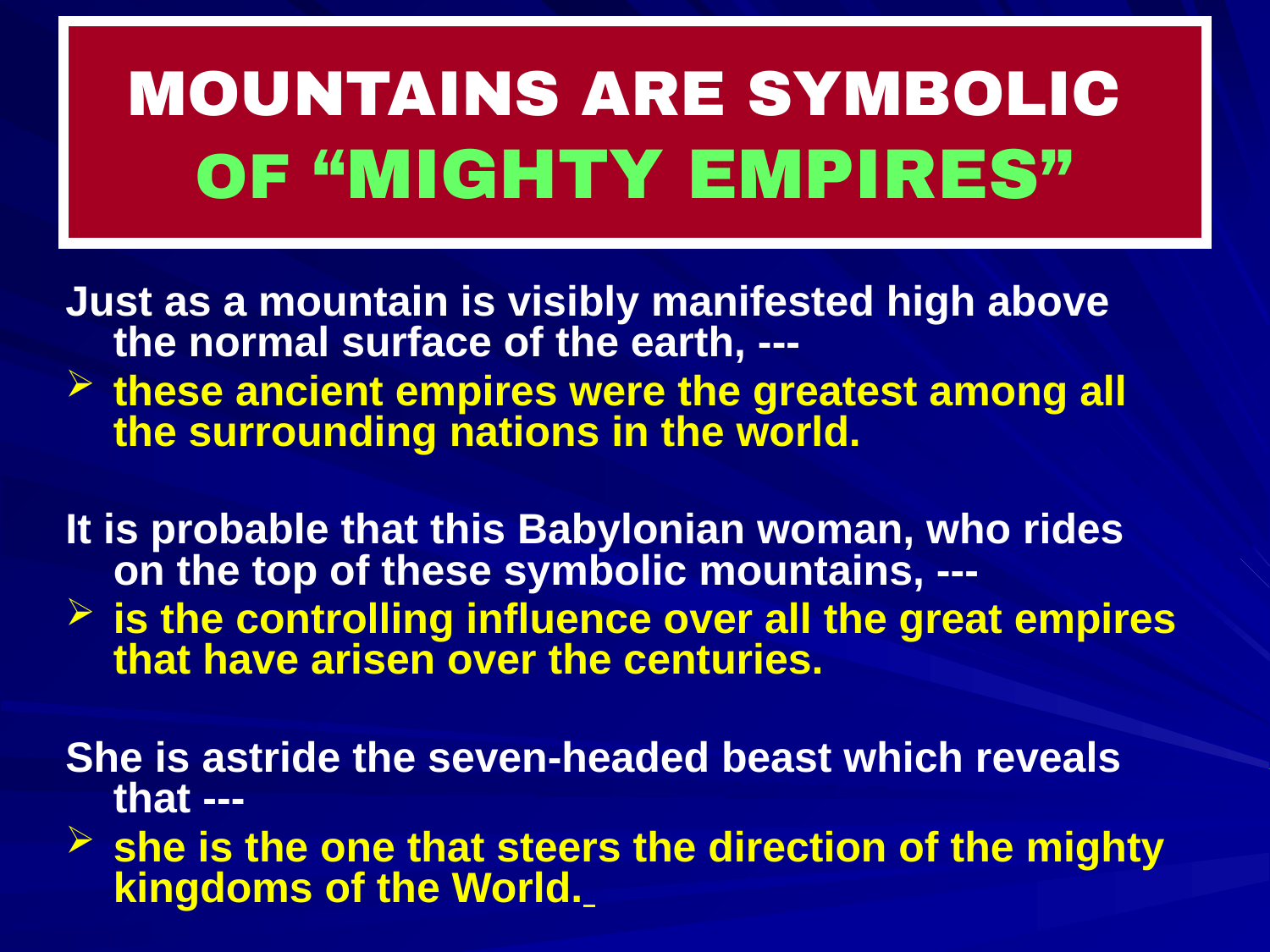

# MOUNTAINS ARE SYMBOLIC OF “MIGHTY EMPIRES”

Just as a mountain is visibly manifested high above the normal surface of the earth, ---
these ancient empires were the greatest among all the surrounding nations in the world.

It is probable that this Babylonian woman, who rides on the top of these symbolic mountains, ---
is the controlling influence over all the great empires that have arisen over the centuries.

She is astride the seven-headed beast which reveals that ---
she is the one that steers the direction of the mighty kingdoms of the World.